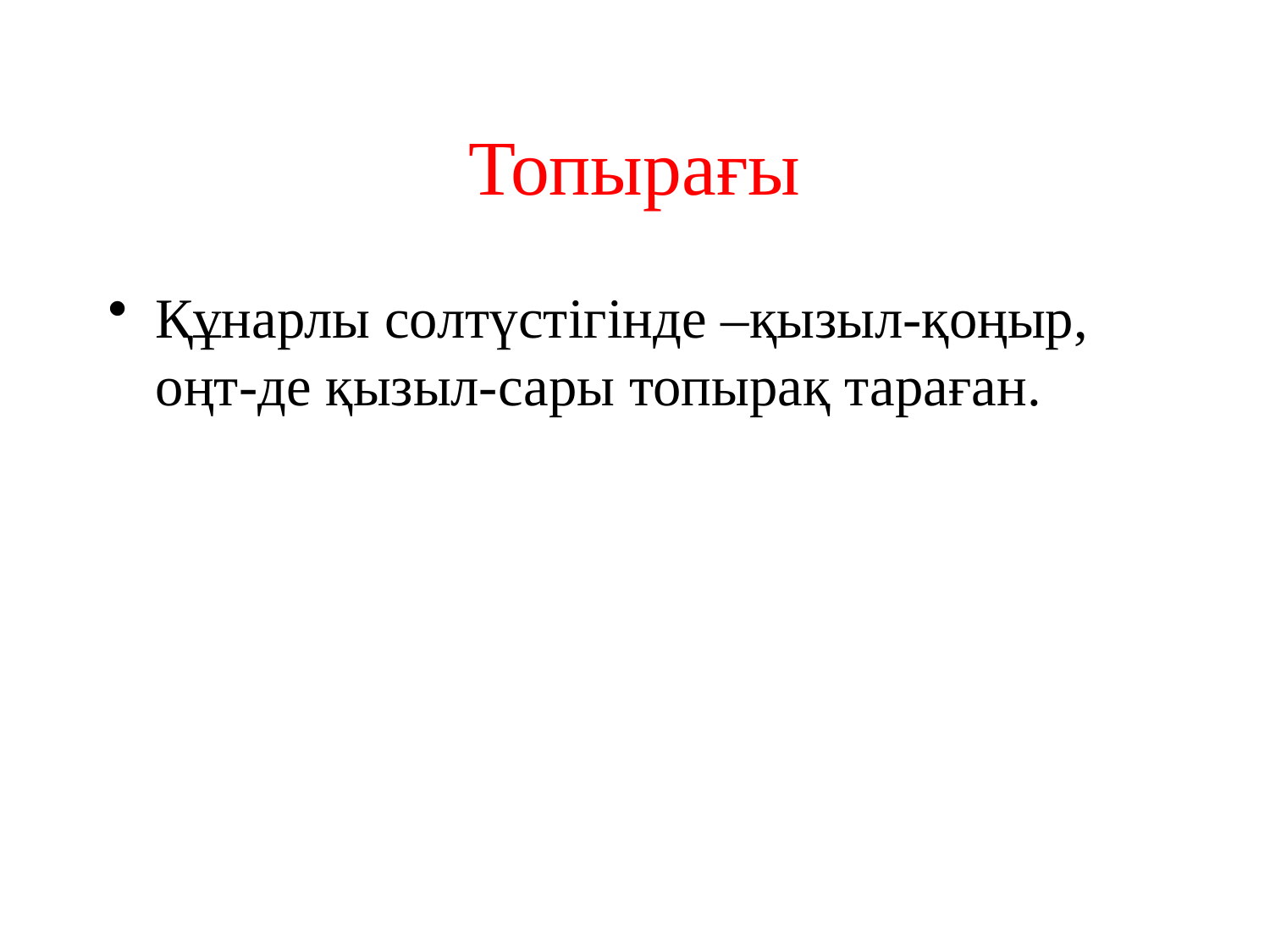

# Топырағы
Құнарлы солтүстігінде –қызыл-қоңыр, оңт-де қызыл-сары топырақ тараған.